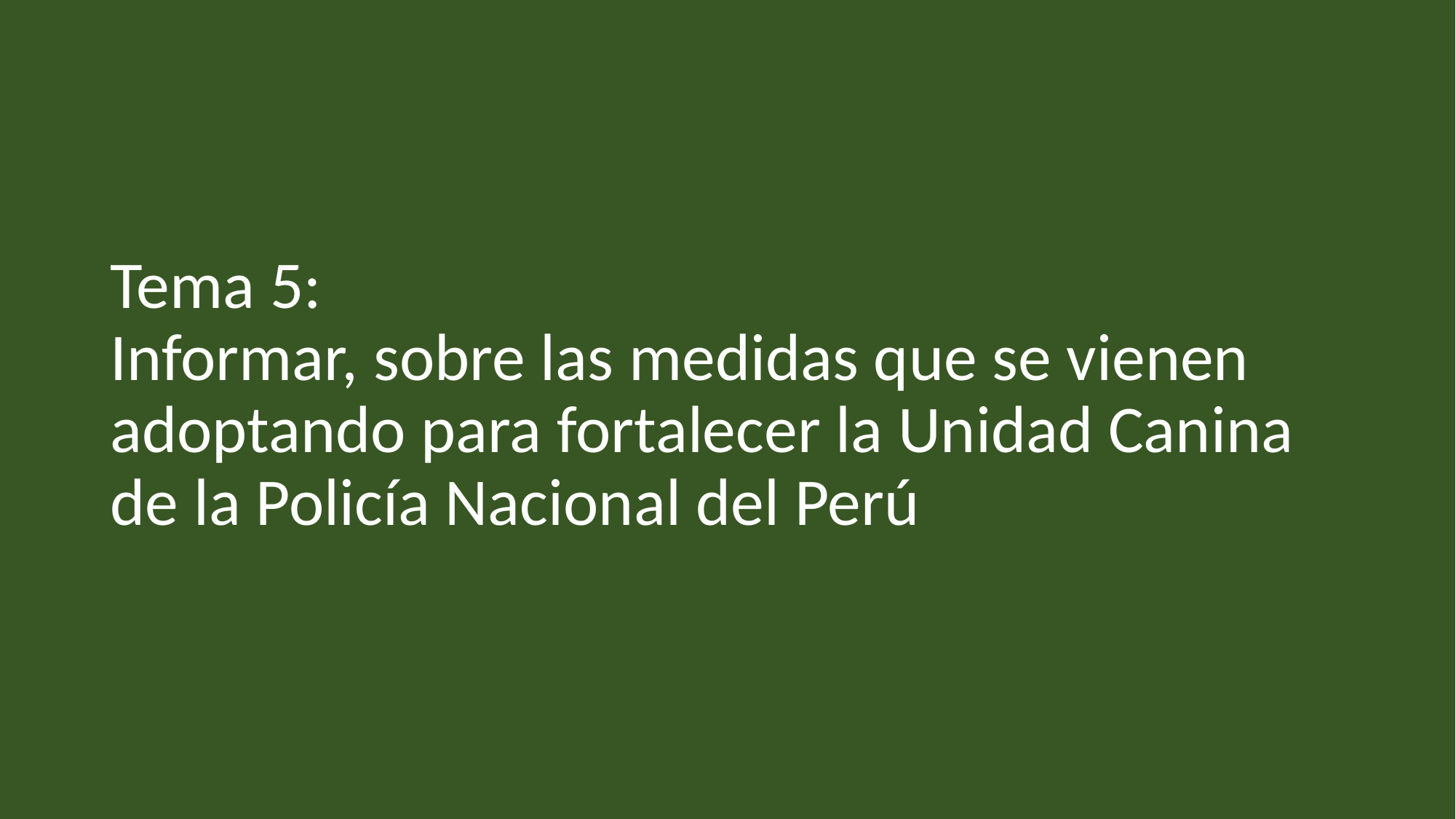

# Tema 5: Informar, sobre las medidas que se vienen adoptando para fortalecer la Unidad Canina de la Policía Nacional del Perú